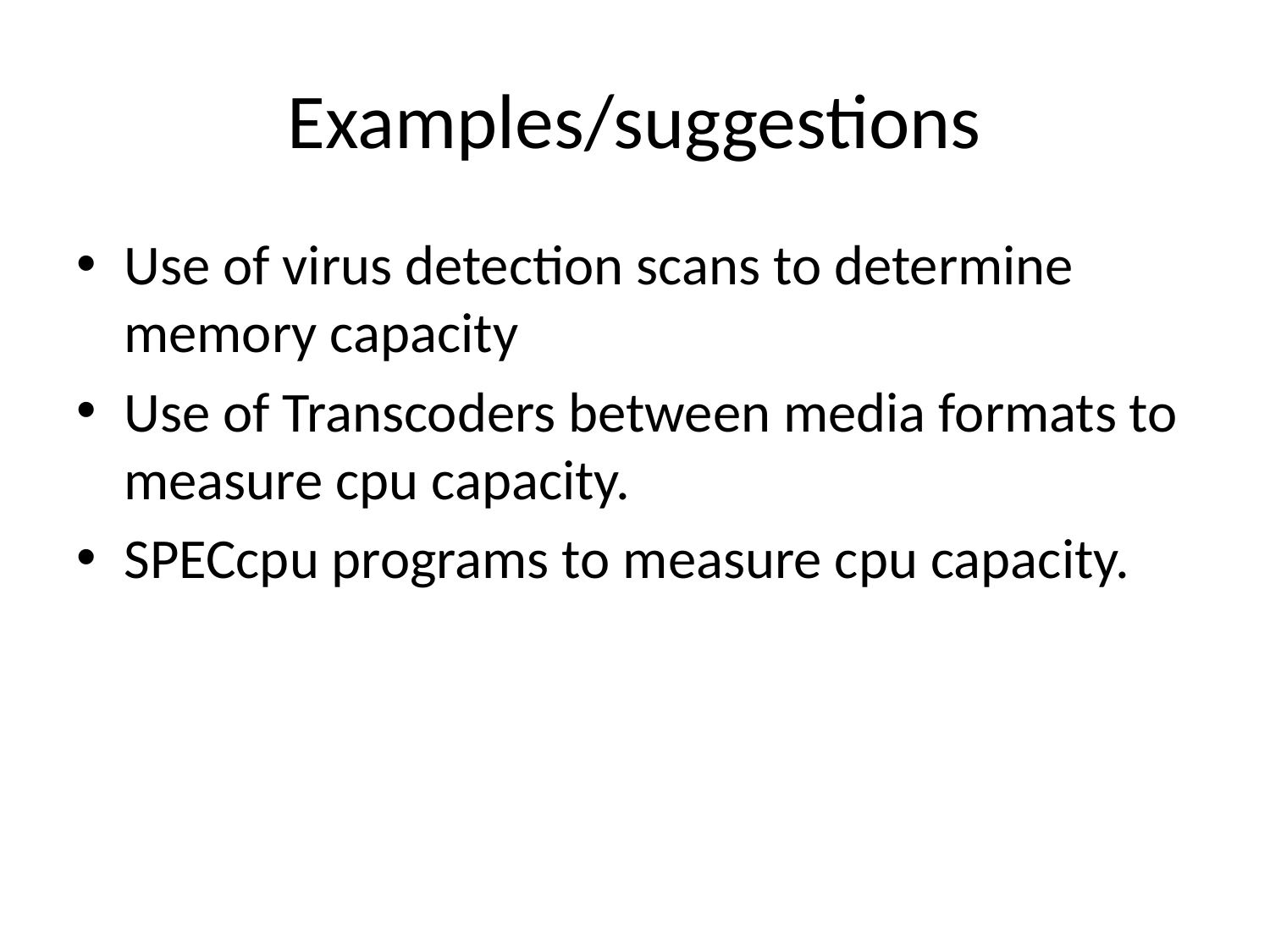

# Examples/suggestions
Use of virus detection scans to determine memory capacity
Use of Transcoders between media formats to measure cpu capacity.
SPECcpu programs to measure cpu capacity.